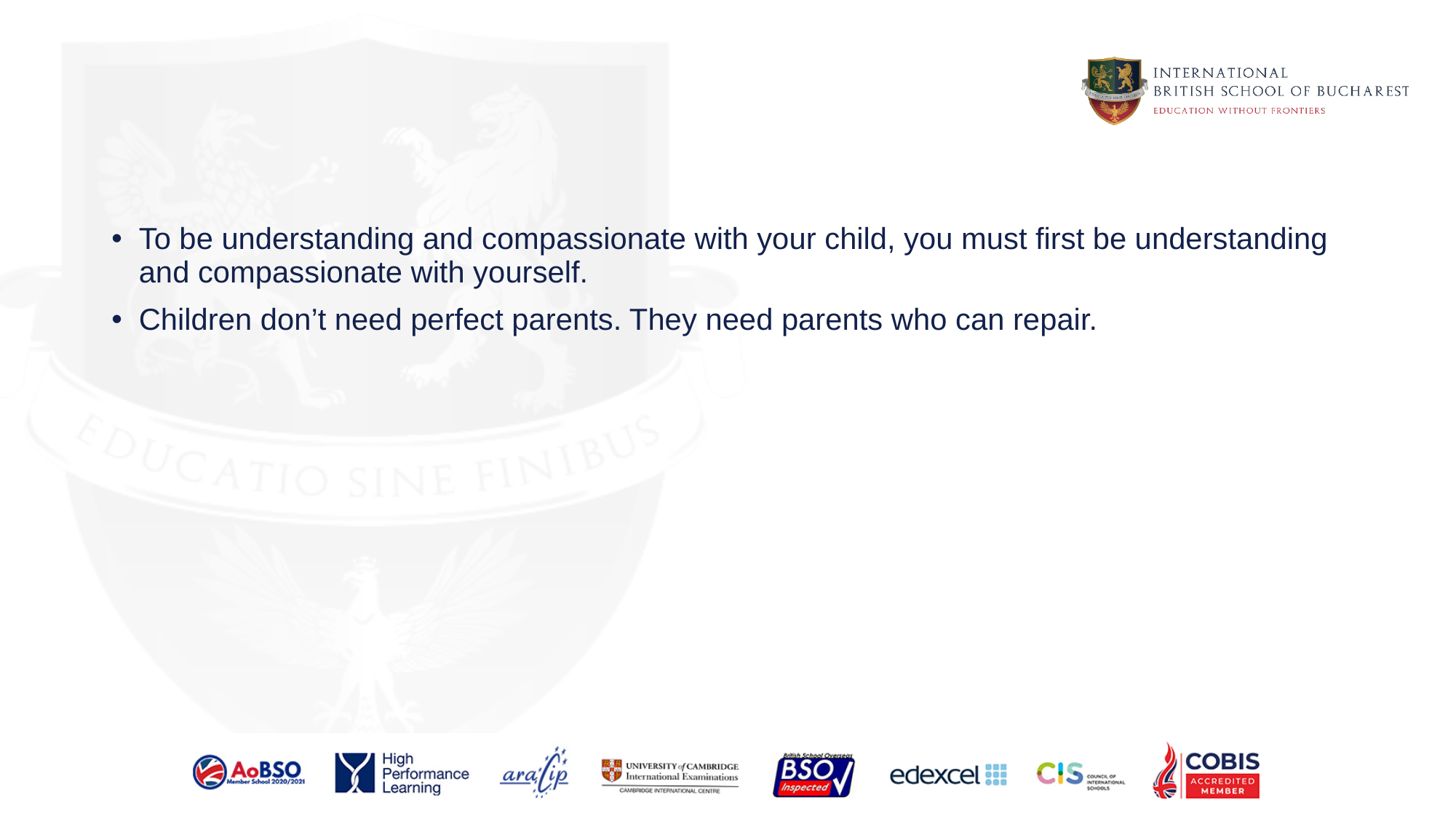

#
To be understanding and compassionate with your child, you must first be understanding and compassionate with yourself.
Children don’t need perfect parents. They need parents who can repair.